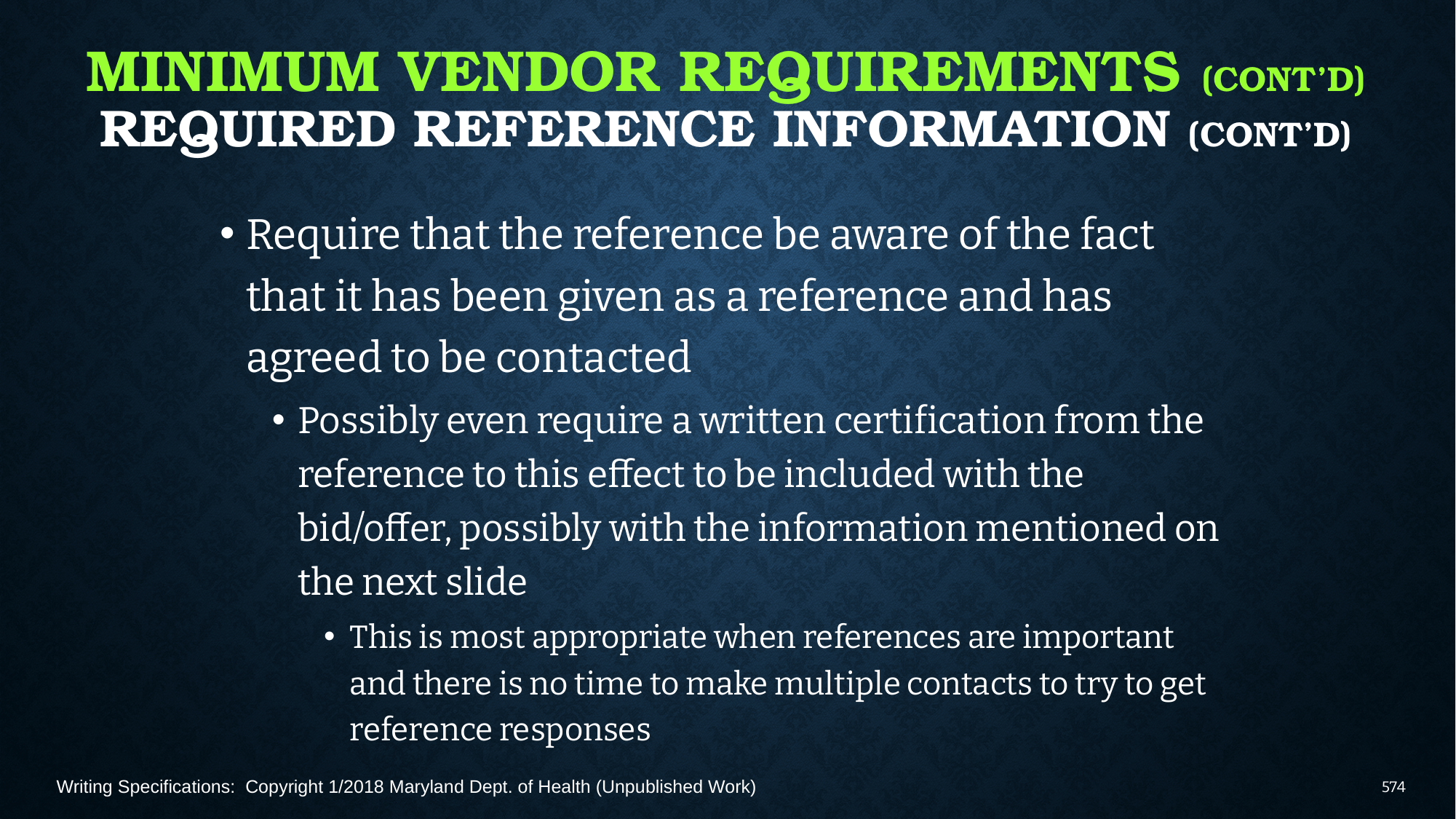

# Minimum Vendor Requirements (Cont’d) Required Reference Information (Cont’d)
Require that the reference be aware of the fact that it has been given as a reference and has agreed to be contacted
Possibly even require a written certification from the reference to this effect to be included with the bid/offer, possibly with the information mentioned on the next slide
This is most appropriate when references are important and there is no time to make multiple contacts to try to get reference responses

Writing Specifications:  Copyright 1/2018 Maryland Dept. of Health (Unpublished Work)
574